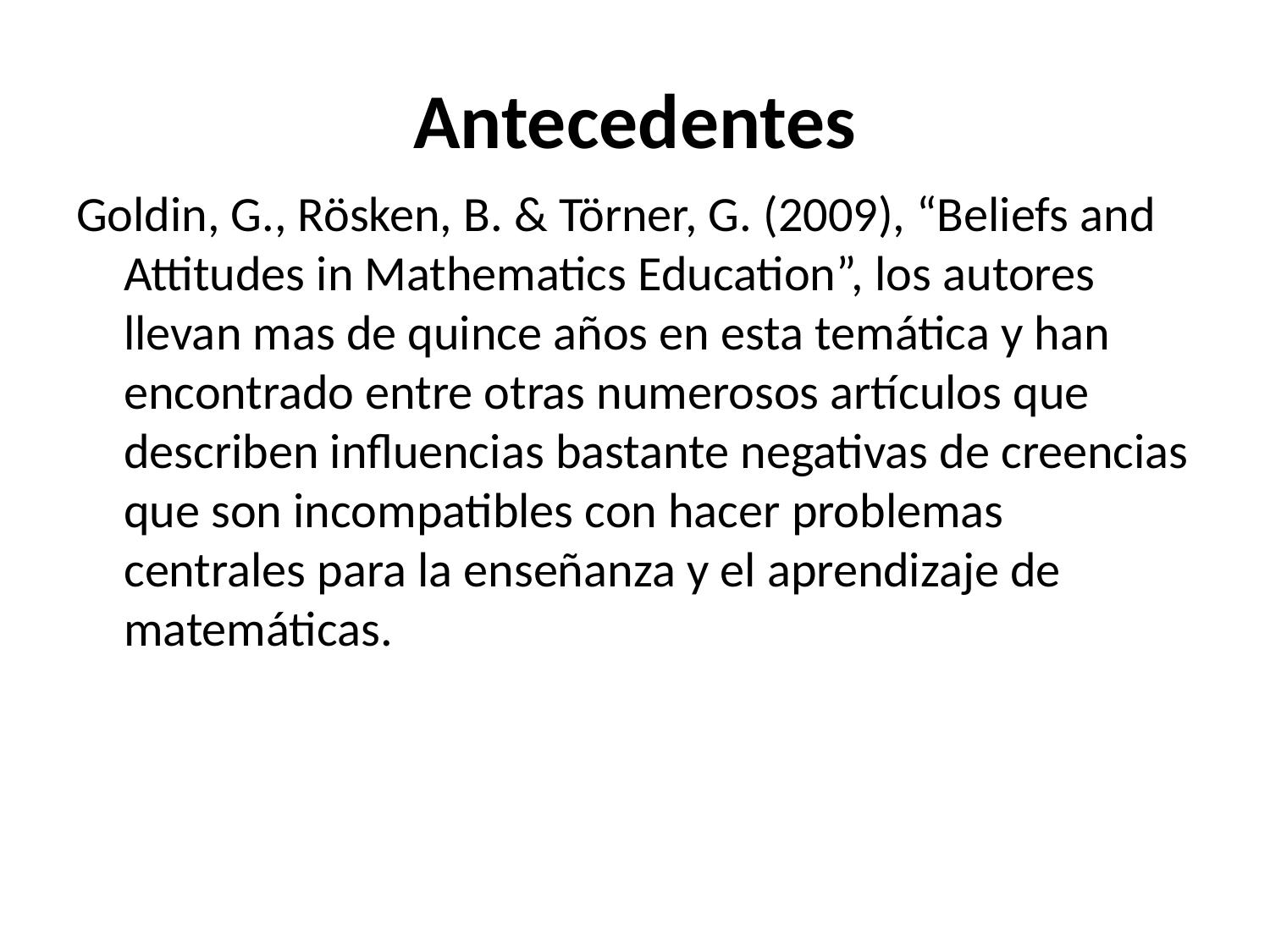

# Antecedentes
Goldin, G., Rösken, B. & Törner, G. (2009), “Beliefs and Attitudes in Mathematics Education”, los autores llevan mas de quince años en esta temática y han encontrado entre otras numerosos artículos que describen influencias bastante negativas de creencias que son incompatibles con hacer problemas centrales para la enseñanza y el aprendizaje de matemáticas.